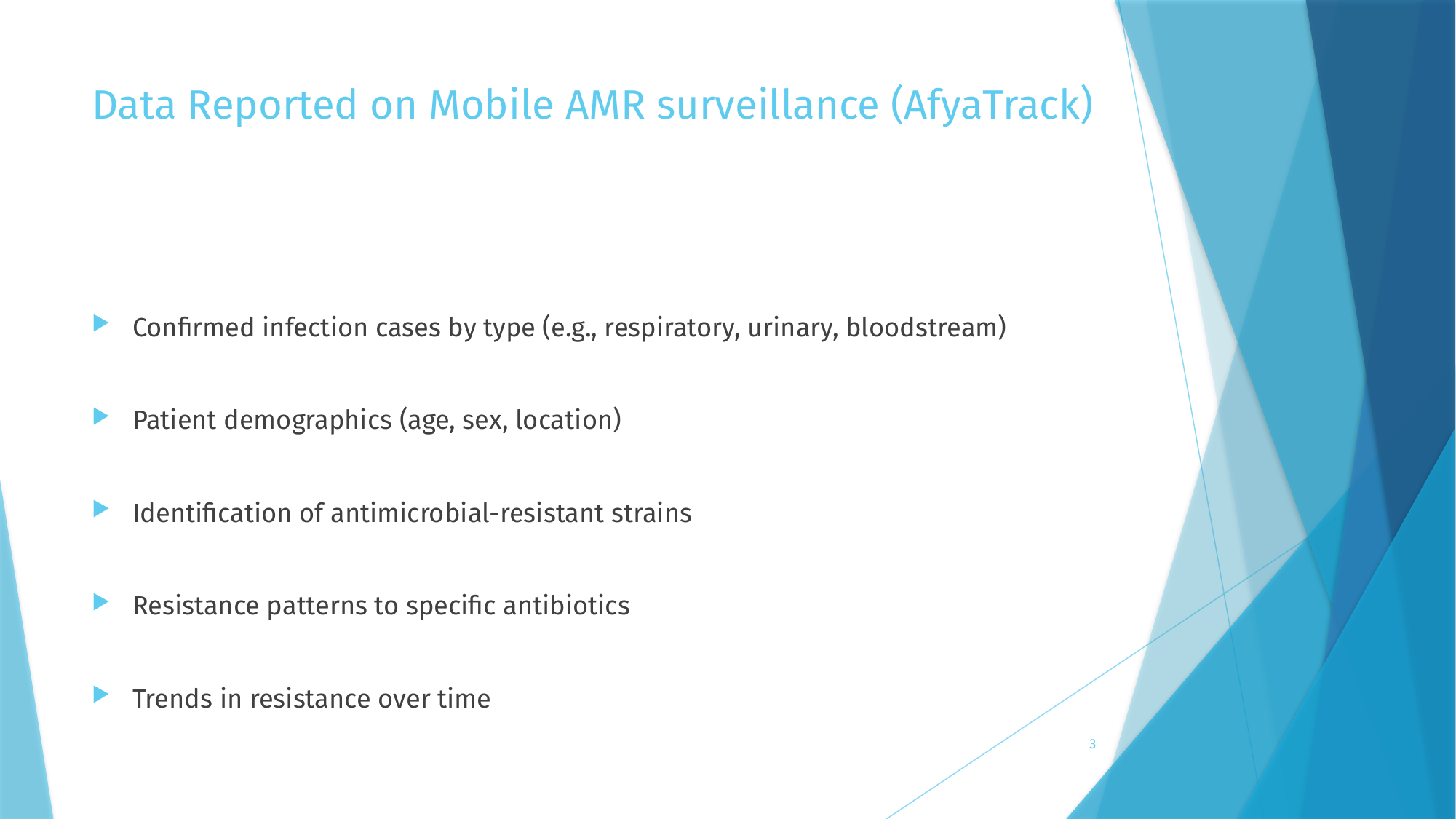

# Data Reported on Mobile AMR surveillance (AfyaTrack)

Confirmed infection cases by type (e.g., respiratory, urinary, bloodstream)

Patient demographics (age, sex, location)

Identification of antimicrobial-resistant strains

Resistance patterns to specific antibiotics

Trends in resistance over time

3